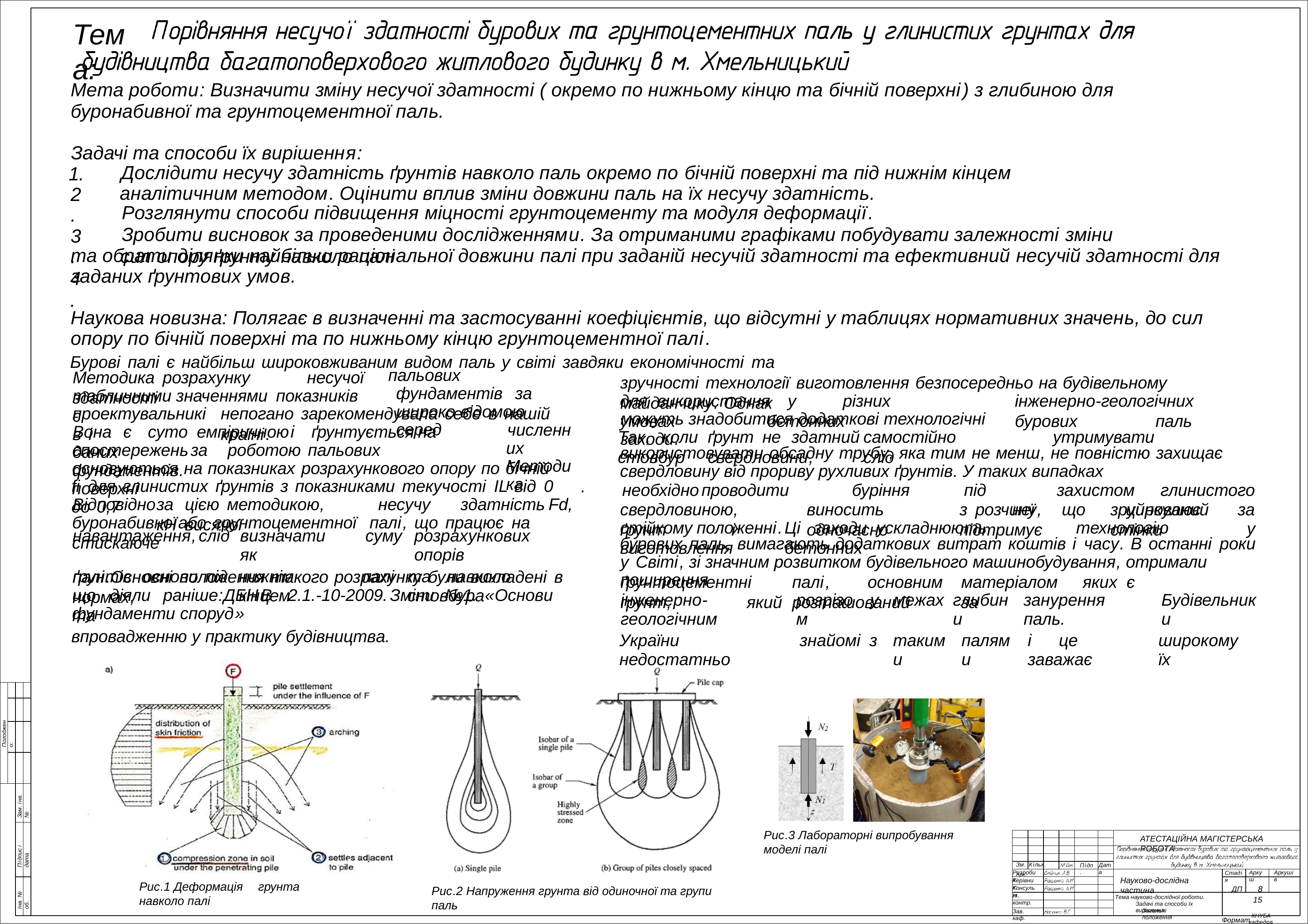

Тема:

Мета роботи: Визначити зміну несучої здатності ( окремо по нижньому кінцю та бічній поверхні) з глибиною для буронабивної та грунтоцементної паль.

Задачі та способи їх вирішення:
1.
2.
3.
4.
Дослідити несучу здатність ґрунтів навколо паль окремо по бічній поверхні та під нижнім кінцем аналітичним методом. Оцінити вплив зміни довжини паль на їх несучу здатність.
Розглянути способи підвищення міцності грунтоцементу та модуля деформації.
Зробити висновок за проведеними дослідженнями. За отриманими графіками побудувати залежності зміни сил опору ґрунту навколо палі
та обрати ділянки найбільш раціональної довжини палі при заданій несучій здатності та ефективний несучій здатності для заданих ґрунтових умов.
Наукова новизна: Полягає в визначенні та застосуванні коефіцієнтів, що відсутні у таблицях нормативних значень, до сил опору по бічній поверхні та по нижньому кінцю грунтоцементної палі.
Бурові палі є найбільш широковживаним видом паль у світі завдяки економічності та
Методика розрахунку	несучої	здатності
пальових	фундаментів	за широко	 відомою	серед
зручності технології виготовлення безпосередньо на будівельному майданчику. Однак
табличними	значеннями	показників	є
для	використання	у	різних	інженерно-геологічних	умовах	бетонних	бурових	паль
проектувальників і
непогано зарекомендувала себе в нашій країні.
можуть знадобитися додаткові технологічні заходи.
Вона	є	суто	емпіричною	і	ґрунтується	на	даних
численних Методика
Так,	коли	ґрунт	не	здатний	самостійно	утримувати	стовбур	свердловини,	слід
спостережень	за	роботою	пальових	фундаментів.
використовувати обсадну трубу, яка тим не менш, не повністю захищає свердловину від прориву рухливих ґрунтів. У таких випадках
основуються на показниках розрахункового опору по бічній поверхні
fi для глинистих ґрунтів з показниками текучості IL від 0 до 0,7
.
необхідно	проводити	буріння	під	захистом	глинистого	розчину,	що	циркулює	за
у
Відповідно	за	цією	методикою,	несучу	здатність	Fd,	кН	висячої
свердловиною,	виносить	з	неї	зруйнований	ґрунт	і	одночасно	підтримує	стінки
буронабивної	або грунтоцементної	палі, що працює на стискаюче
стійкому	положенні.	Ці	заходи	ускладнюють	технологію	виготовлення	бетонних
| навантаження, слід | визначати як | суму | розрахункових опорів |
| --- | --- | --- | --- |
| ґрунтів основи під | нижнім кінцем | палі | та навколо стовбура |
бурових паль, вимагають додаткових витрат коштів і часу. В останні роки у Світі, зі значним розвитком будівельного машинобудування, отримали поширення
палі.Основні положення такого розрахунку були викладені в нормах,
ґрунтоцементні	палі,	основним	матеріалом	яких	є	ґрунт,	який	розташований	за
що	діяли	раніше:ДБН	В	2.1.-10-2009.	Зміни	№1.	«Основи	та
| інженерно-геологічним | розрізом | у | межах | глибини | занурення паль. | Будівельники |
| --- | --- | --- | --- | --- | --- | --- |
| України недостатньо | знайомі | з | такими | палями | і це заважає | широкому їх |
фундаменти споруд»
впровадженню у практику будівництва.

Погоджено:

Зам. iнв. №

Рис.3 Лабораторні випробування моделі палі

Пiдпис i дата
АТЕСТАЦІЙНА МАГІСТЕРСЬКА РОБОТА

Зм.  Кiльк. Арк.

Дата
Пiдп.

Розробив:
Аркуш
Аркушiв

Стадiя
Науково-дослідна частина
Керівник:

Рис.1 Деформація	грунта навколо палі
ДП	8 	15

КНУБА
кафедра Геотехніки
Iнв. № об.
Рис.2 Напруження грунта від одиночної та групи паль
Консульт.

Н. контр.

Тема науково-дослідної роботи.  Задачі та способи їх вирішення.

Загальні положення
Зав. каф.

Формат A1